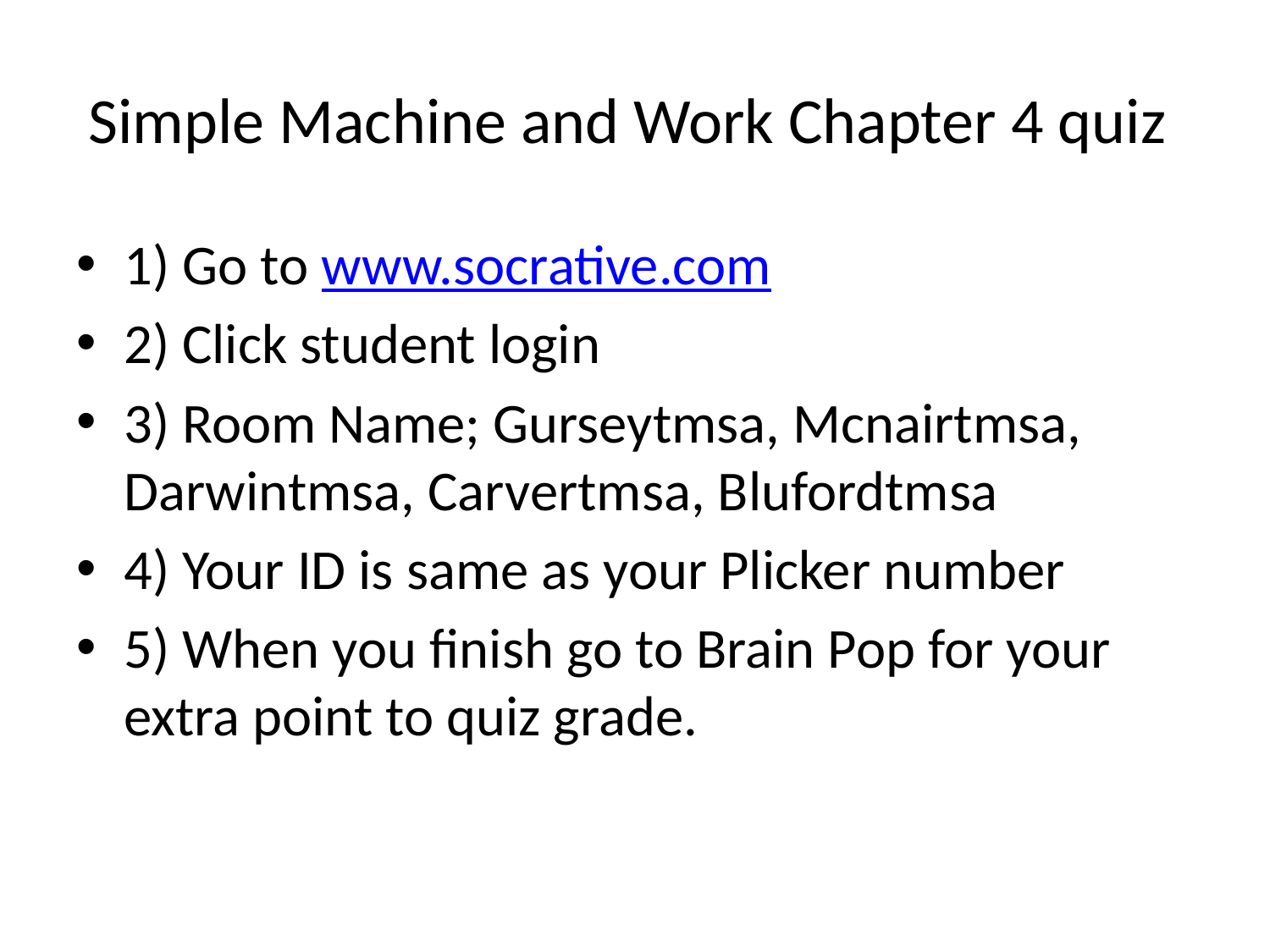

# Simple Machine and Work Chapter 4 quiz
1) Go to www.socrative.com
2) Click student login
3) Room Name; Gurseytmsa, Mcnairtmsa, Darwintmsa, Carvertmsa, Blufordtmsa
4) Your ID is same as your Plicker number
5) When you finish go to Brain Pop for your extra point to quiz grade.